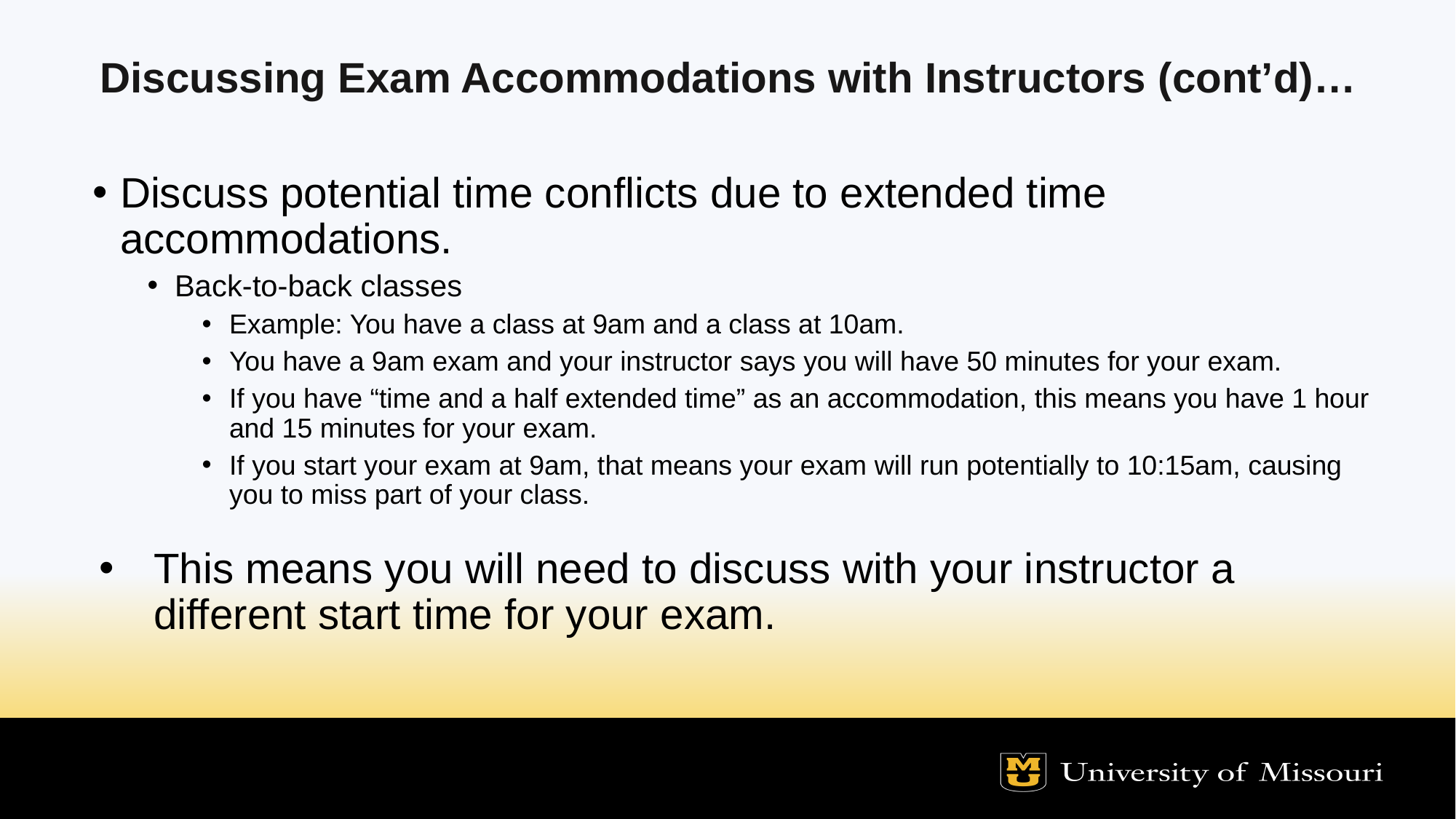

Discussing Exam Accommodations with Instructors (cont’d)…
Discuss potential time conflicts due to extended time accommodations.
Back-to-back classes
Example: You have a class at 9am and a class at 10am.
You have a 9am exam and your instructor says you will have 50 minutes for your exam.
If you have “time and a half extended time” as an accommodation, this means you have 1 hour and 15 minutes for your exam.
If you start your exam at 9am, that means your exam will run potentially to 10:15am, causing you to miss part of your class.
This means you will need to discuss with your instructor a different start time for your exam.